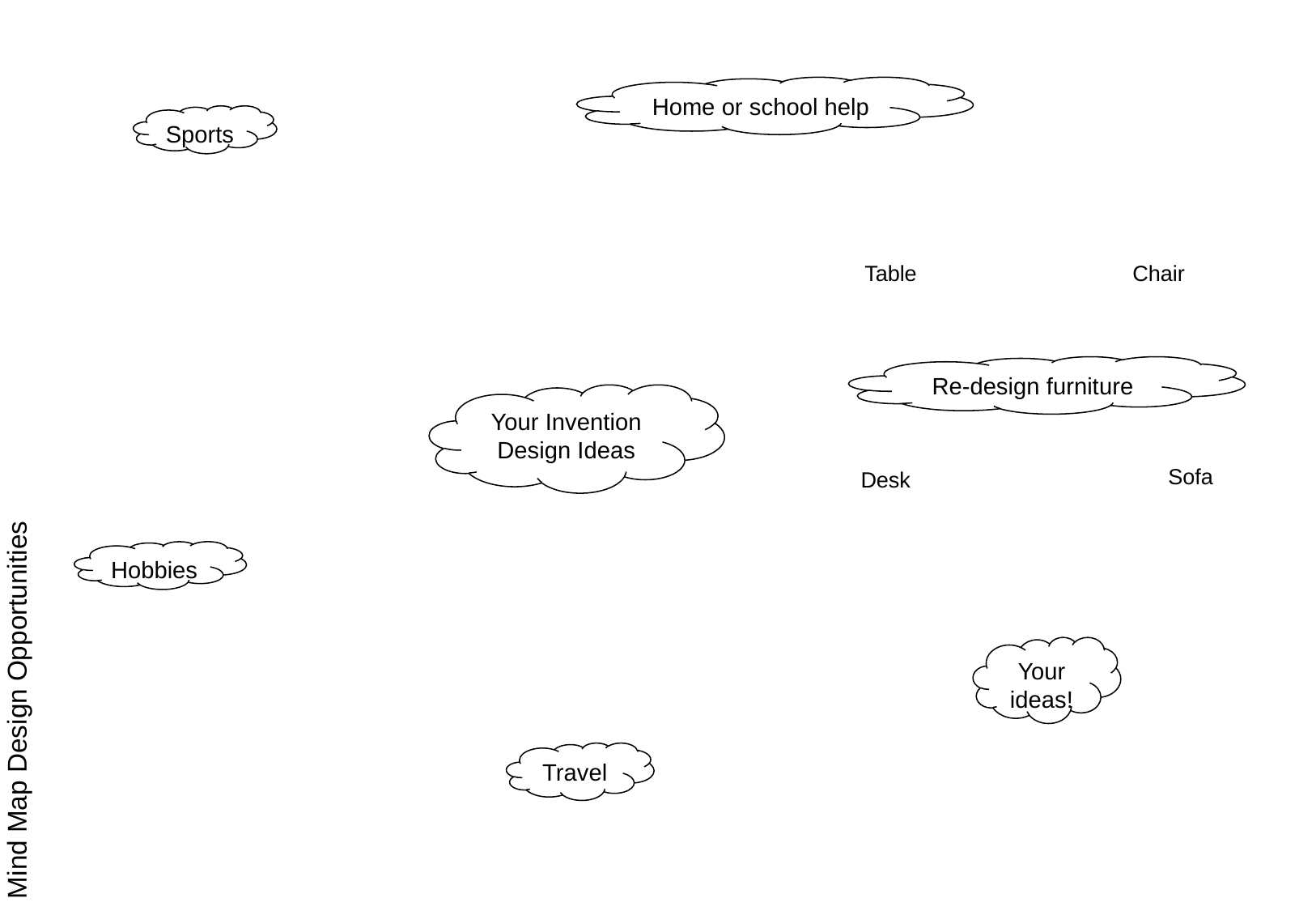

Home or school help
Sports
Chair
Table
Re-design furniture
Your Invention Design Ideas
Sofa
Desk
Hobbies
Mind Map Design Opportunities
Your ideas!
Travel